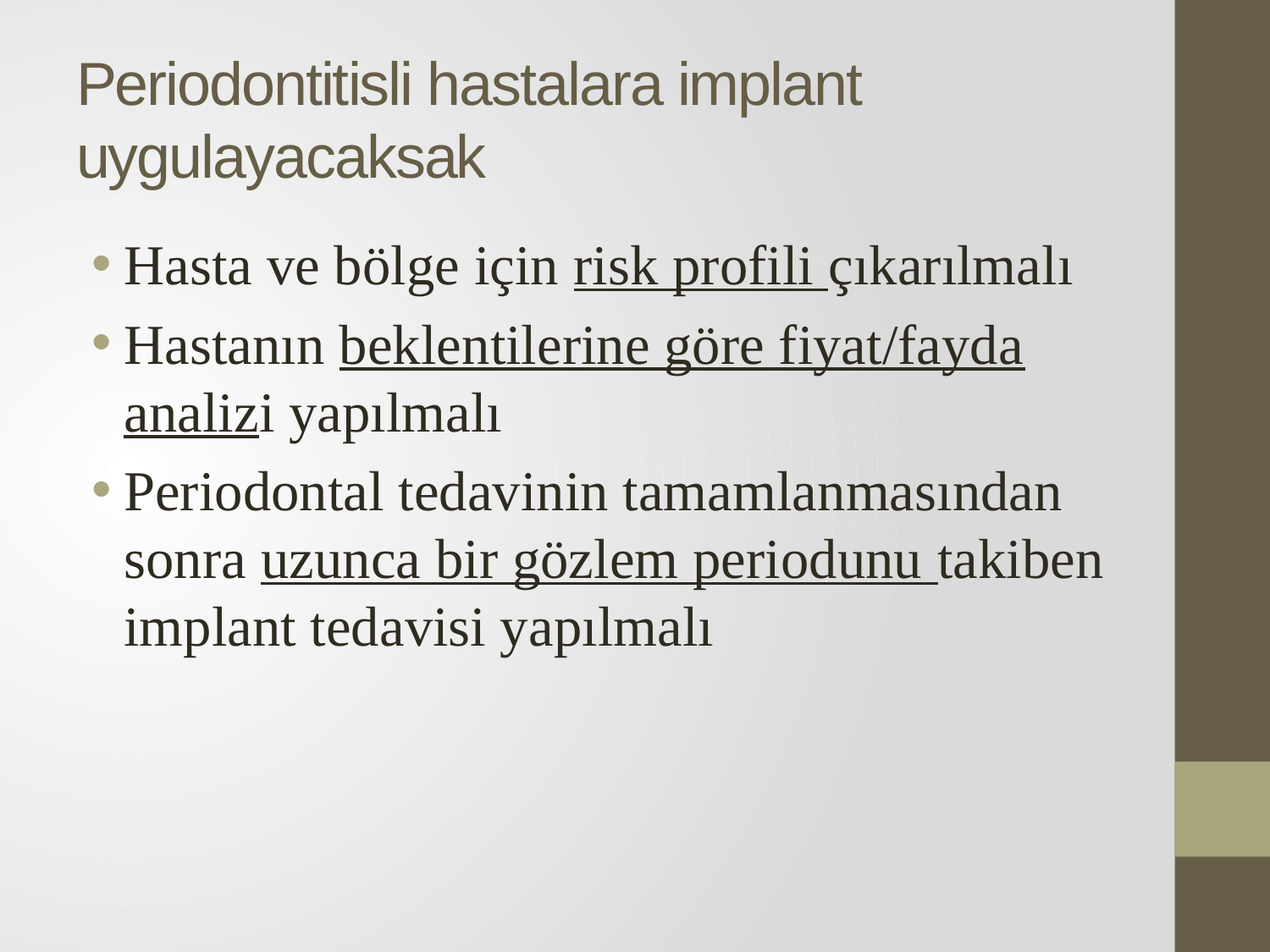

# Periodontitisli hastalara implant uygulayacaksak
Hasta ve bölge için risk profili çıkarılmalı
Hastanın beklentilerine göre fiyat/fayda analizi yapılmalı
Periodontal tedavinin tamamlanmasından sonra uzunca bir gözlem periodunu takiben implant tedavisi yapılmalı